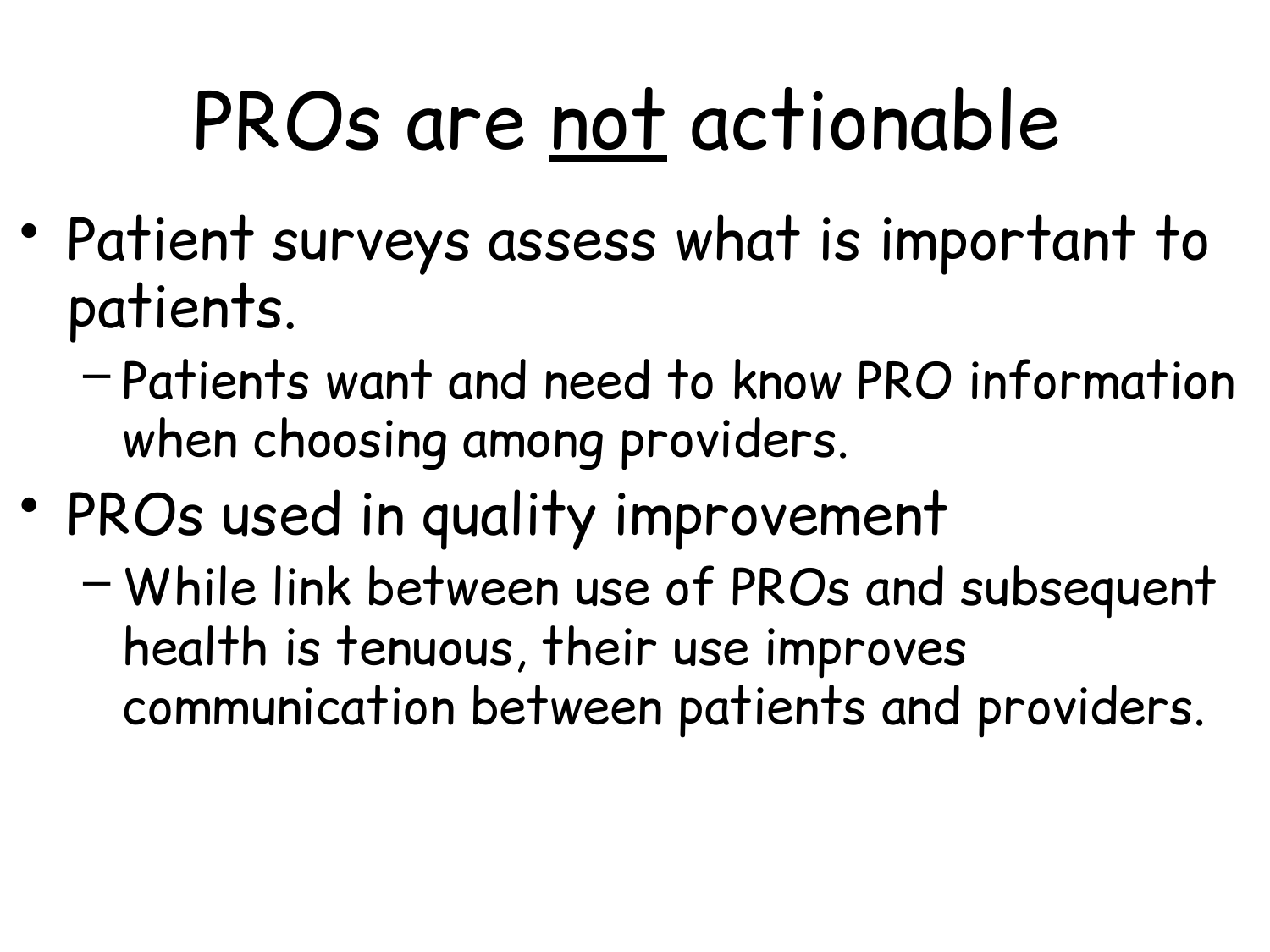

# PROs are not actionable
Patient surveys assess what is important to patients.
Patients want and need to know PRO information when choosing among providers.
PROs used in quality improvement
While link between use of PROs and subsequent health is tenuous, their use improves communication between patients and providers.

18